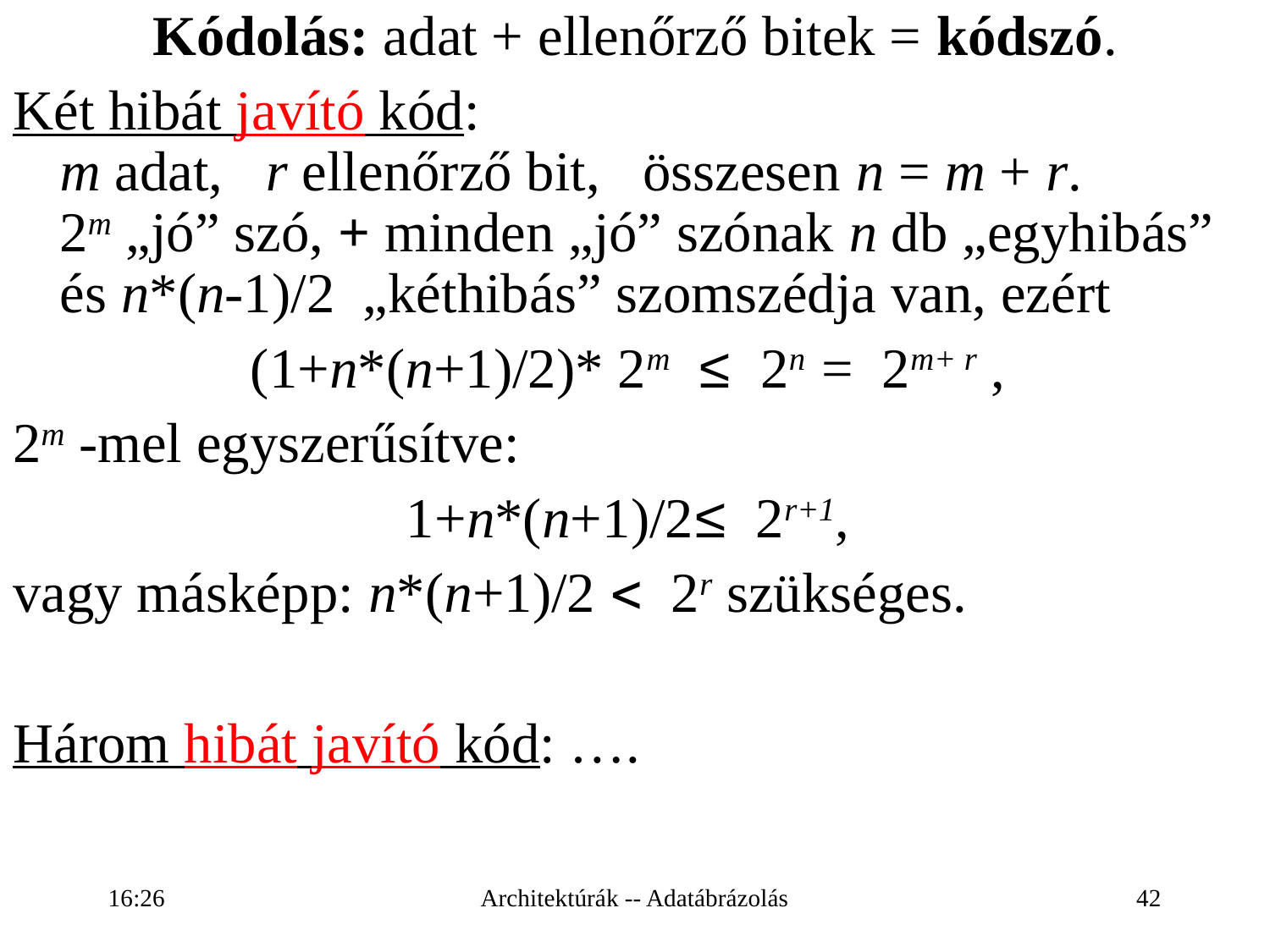

Kódolás: adat + ellenőrző bitek = kódszó.
Két hibát javító kód:
m adat,   r ellenőrző bit,   összesen n = m + r.
2m „jó” szó, + minden „jó” szónak n db „egyhibás” és n*(n-1)/2  „kéthibás” szomszédja van, ezért
(1+n*(n+1)/2)* 2m ≤ 2n  =  2m+ r ,
2m -mel egyszerűsítve:
1+n*(n+1)/2≤ 2r+1,
vagy másképp: n*(n+1)/2 < 2r szükséges.

Három hibát javító kód: ….
16:26
Architektúrák -- Adatábrázolás
42